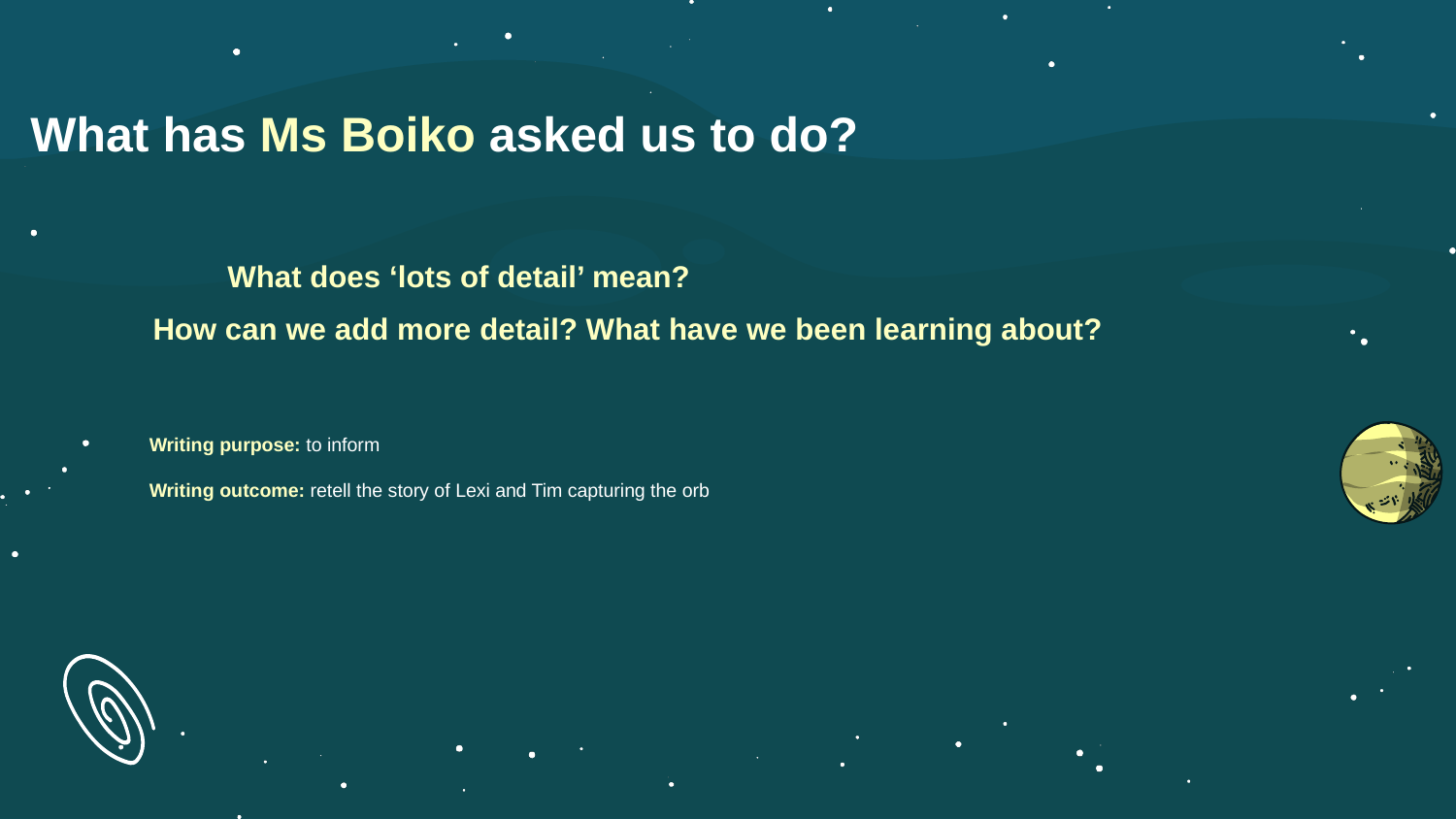

# What has Ms Boiko asked us to do?
What does ‘lots of detail’ mean?
How can we add more detail? What have we been learning about?
Writing purpose: to inform
Writing outcome: retell the story of Lexi and Tim capturing the orb